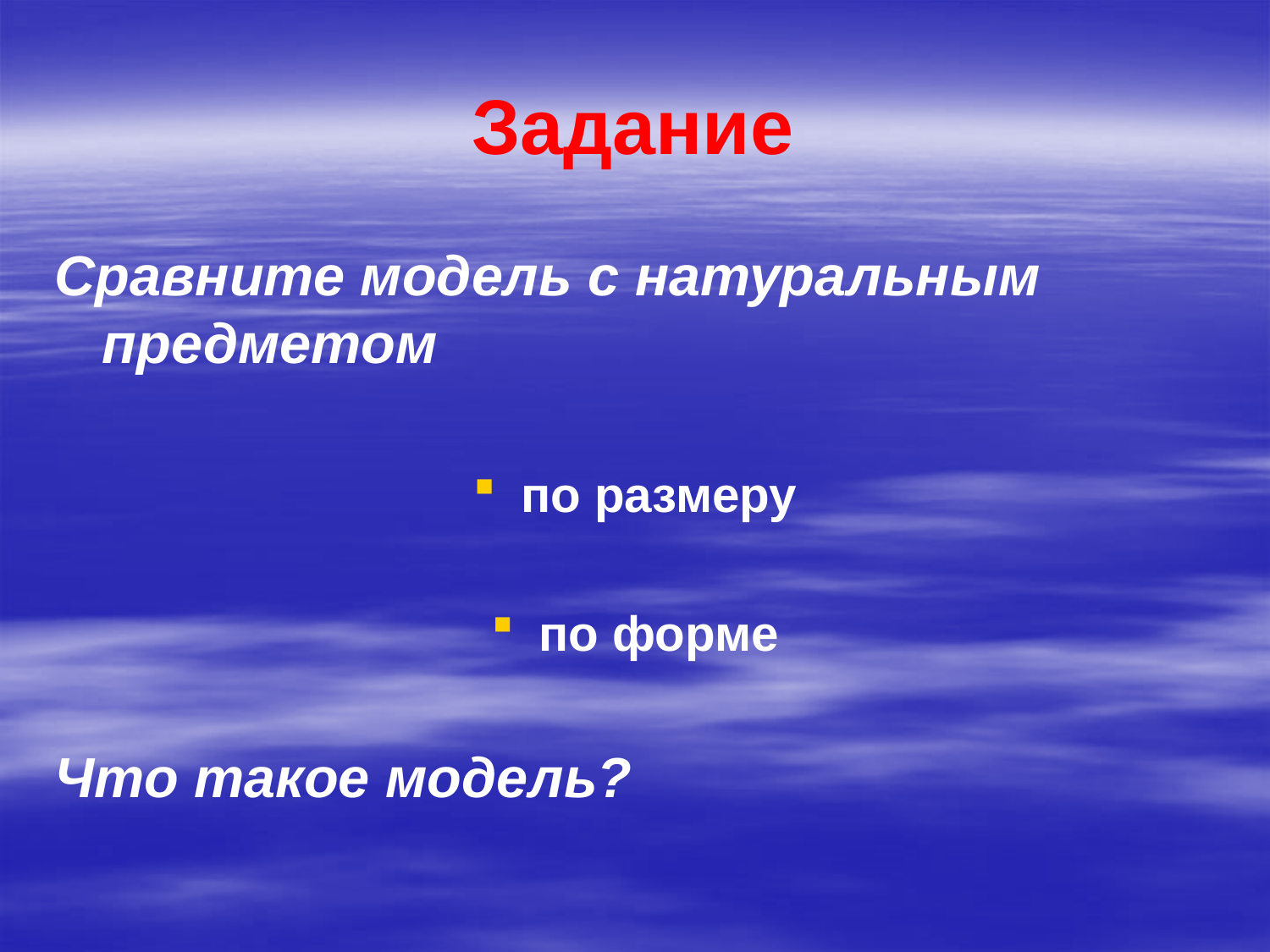

# Задание
Сравните модель с натуральным предметом

по размеру

по форме

Что такое модель?